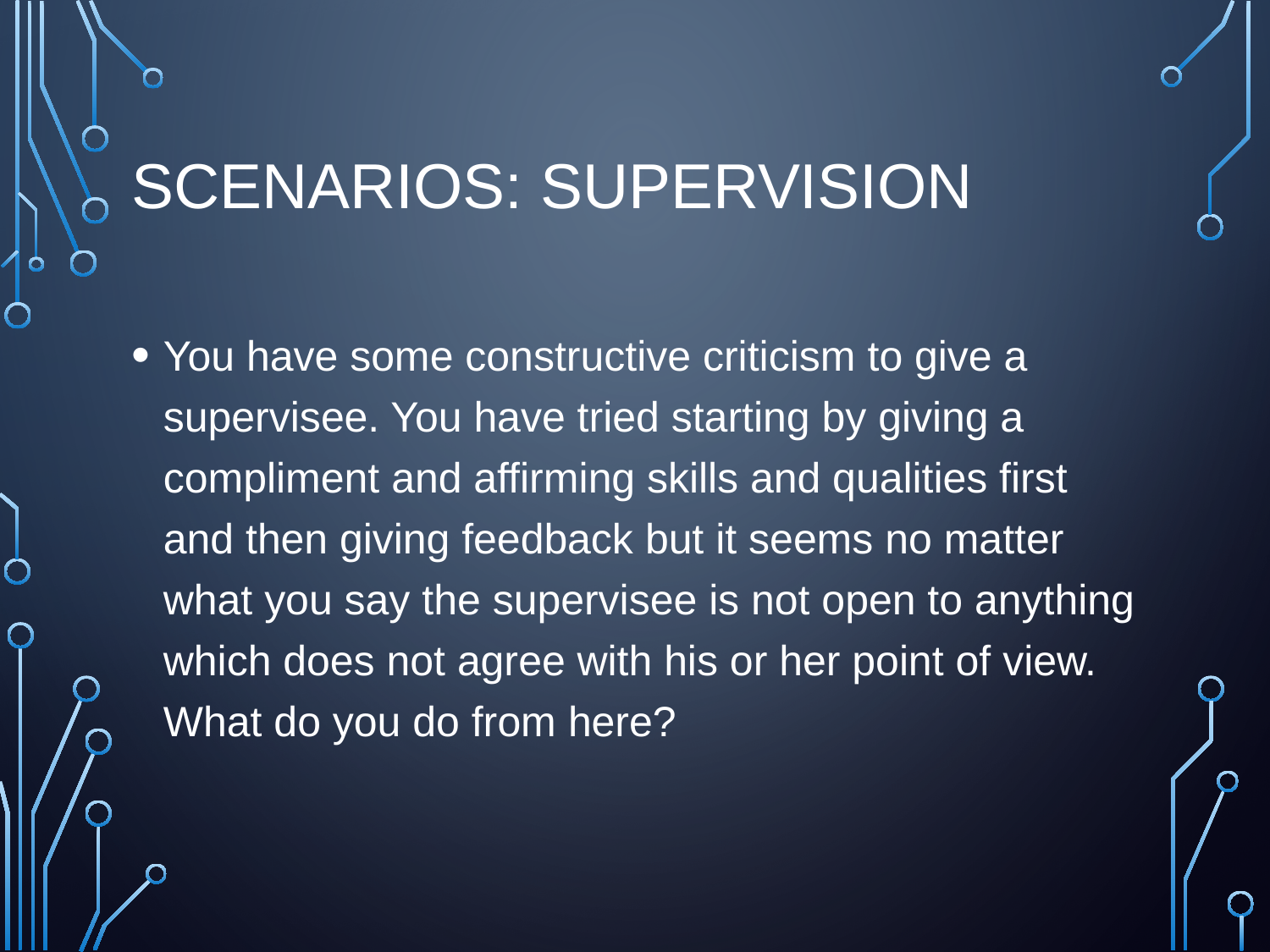

# Scenarios: Supervision
You have some constructive criticism to give a supervisee. You have tried starting by giving a compliment and affirming skills and qualities first and then giving feedback but it seems no matter what you say the supervisee is not open to anything which does not agree with his or her point of view.  What do you do from here?